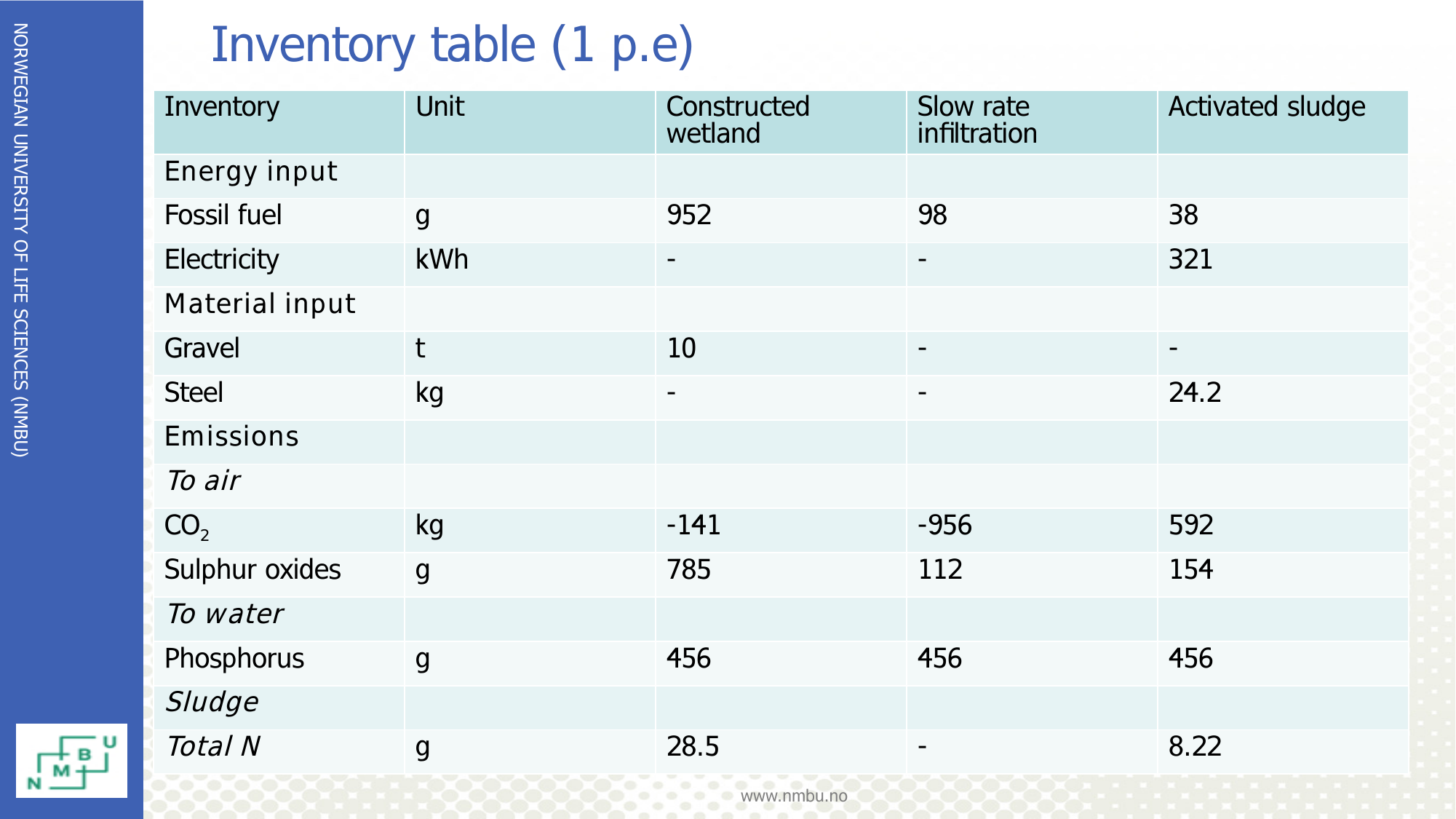

# Inventory table (1 p.e)
| Inventory | Unit | Constructed wetland | Slow rate infiltration | Activated sludge |
| --- | --- | --- | --- | --- |
| Energy input |  |  |  |  |
| Fossil fuel | g | 952 | 98 | 38 |
| Electricity | kWh | - | - | 321 |
| Material input |  |  |  |  |
| Gravel | t | 10 | - | - |
| Steel | kg | - | - | 24.2 |
| Emissions |  |  |  |  |
| To air |  |  |  |  |
| CO2 | kg | -141 | -956 | 592 |
| Sulphur oxides | g | 785 | 112 | 154 |
| To water |  |  |  |  |
| Phosphorus | g | 456 | 456 | 456 |
| Sludge |  |  |  |  |
| Total N | g | 28.5 | - | 8.22 |